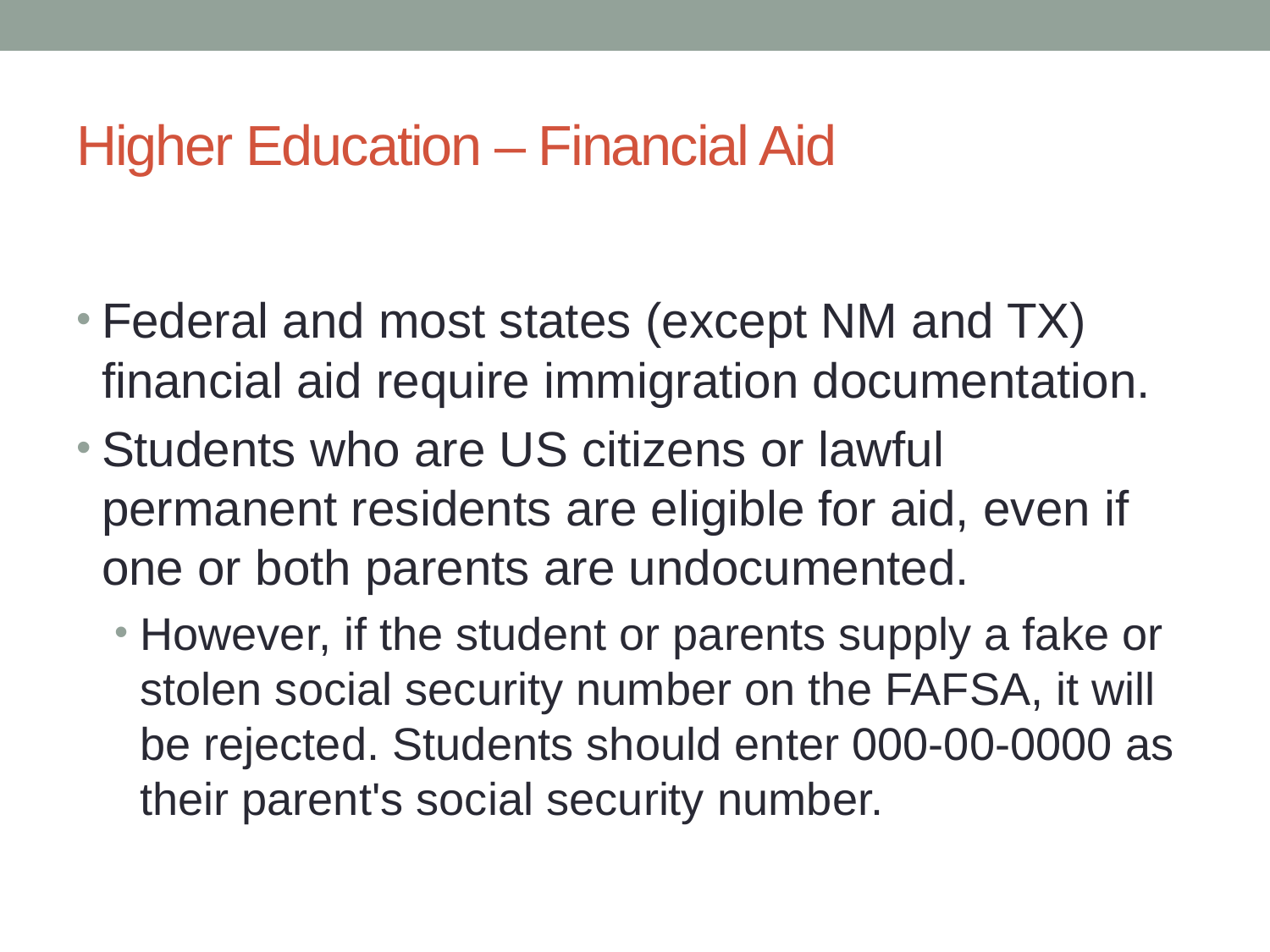

# Higher Education – Financial Aid

Federal and most states (except NM and TX) financial aid require immigration documentation.
Students who are US citizens or lawful permanent residents are eligible for aid, even if one or both parents are undocumented.
However, if the student or parents supply a fake or stolen social security number on the FAFSA, it will be rejected. Students should enter 000-00-0000 as their parent's social security number.